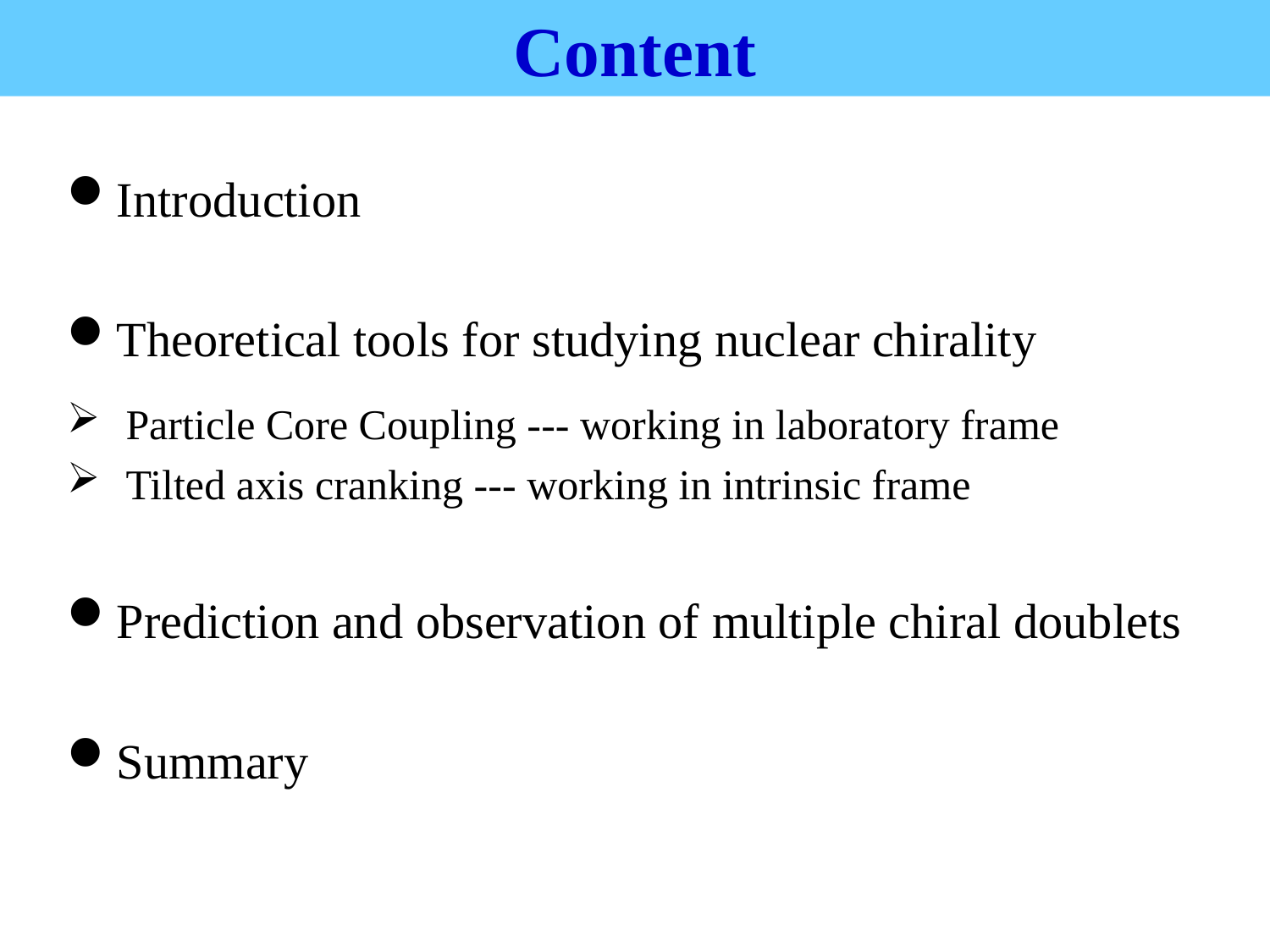

Content
Introduction

Theoretical tools for studying nuclear chirality
 Particle Core Coupling --- working in laboratory frame
 Tilted axis cranking --- working in intrinsic frame

Prediction and observation of multiple chiral doublets

Summary